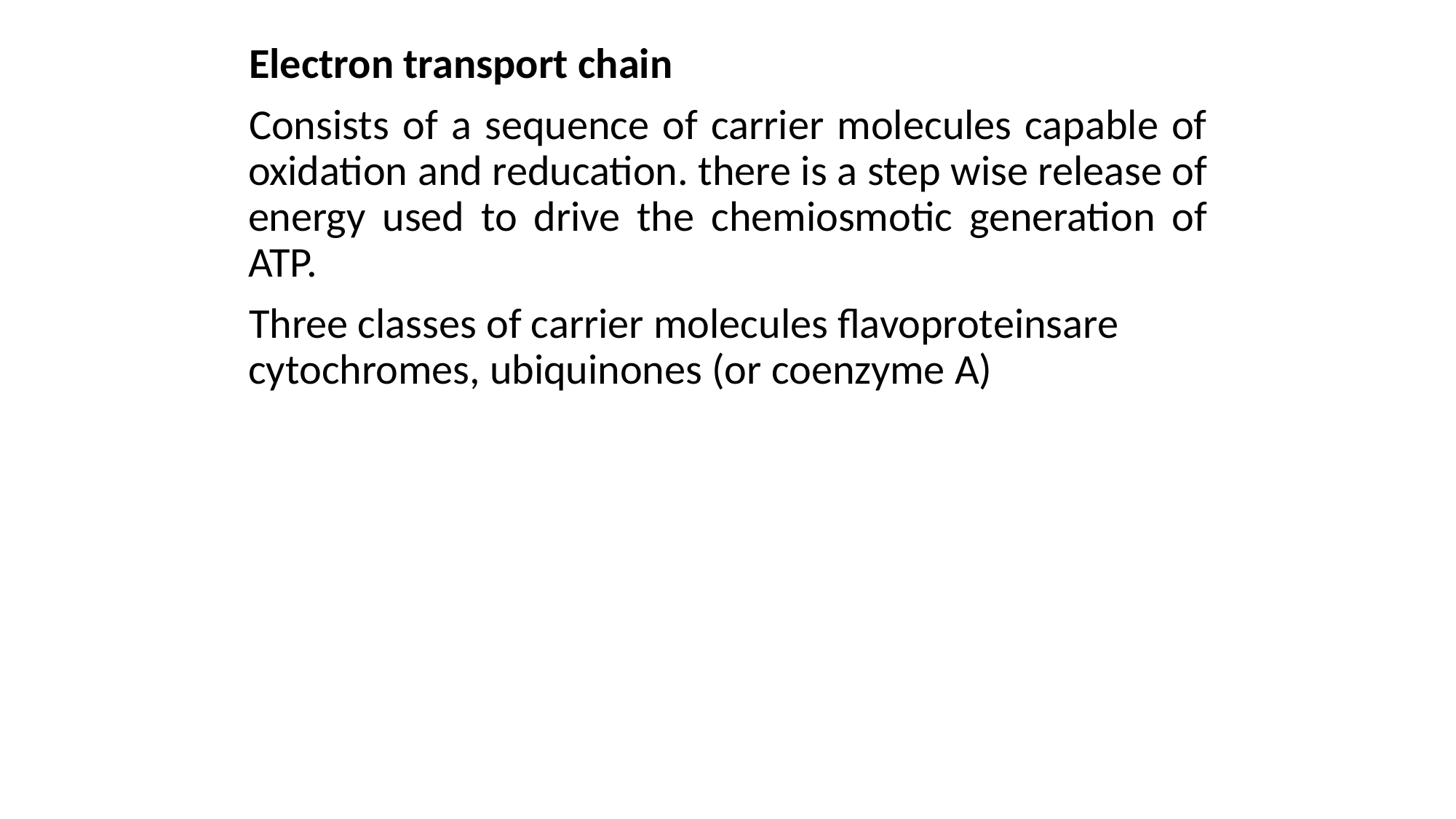

Electron transport chain
Consists of a sequence of carrier molecules capable of oxidation and reducation. there is a step wise release of energy used to drive the chemiosmotic generation of ATP.
Three classes of carrier molecules flavoproteinsare cytochromes, ubiquinones (or coenzyme A)